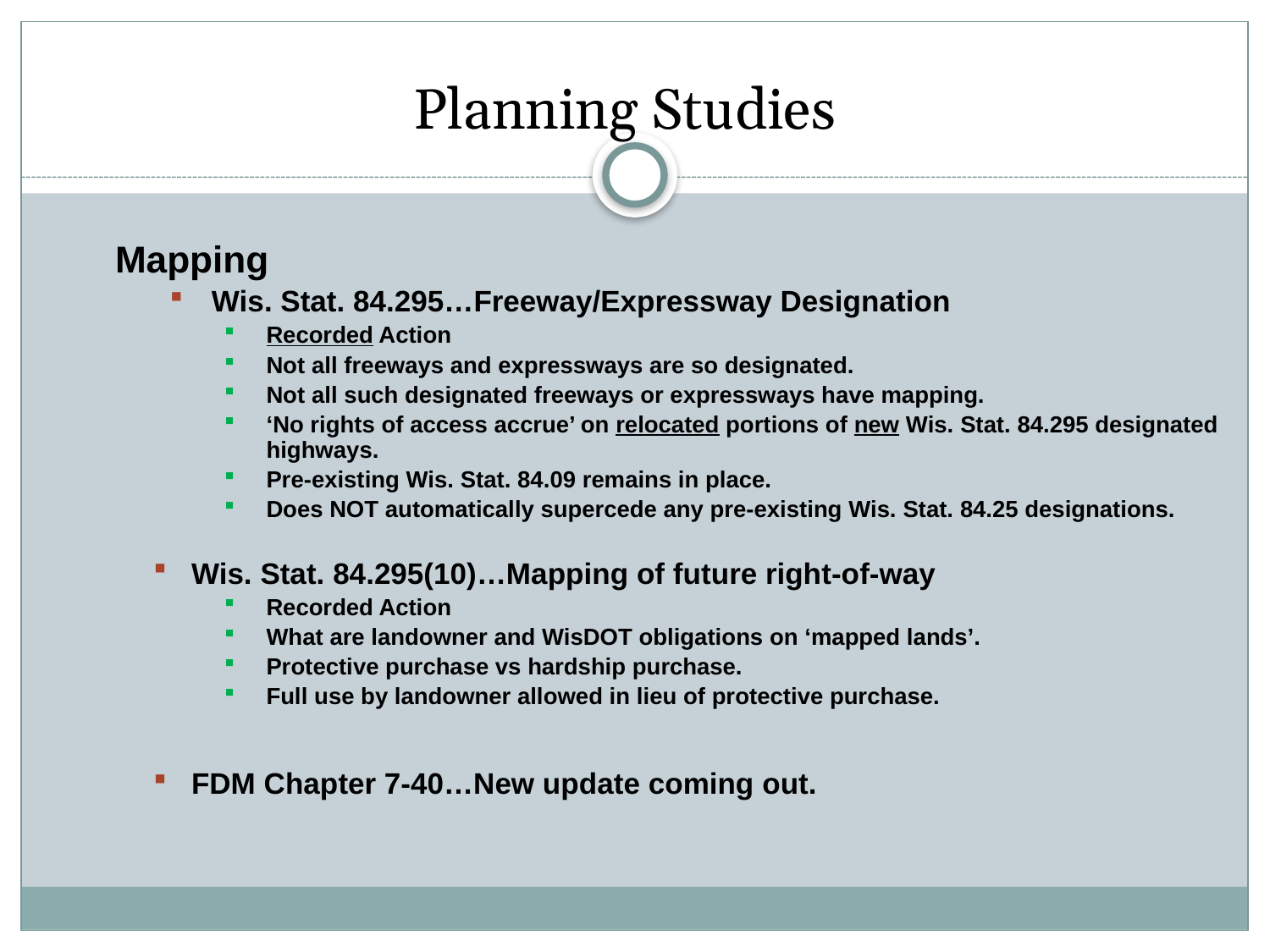

# Planning Studies

Mapping
Wis. Stat. 84.295…Freeway/Expressway Designation
Recorded Action
Not all freeways and expressways are so designated.
Not all such designated freeways or expressways have mapping.
‘No rights of access accrue’ on relocated portions of new Wis. Stat. 84.295 designated highways.
Pre-existing Wis. Stat. 84.09 remains in place.
Does NOT automatically supercede any pre-existing Wis. Stat. 84.25 designations.

Wis. Stat. 84.295(10)…Mapping of future right-of-way
Recorded Action
What are landowner and WisDOT obligations on ‘mapped lands’.
Protective purchase vs hardship purchase.
Full use by landowner allowed in lieu of protective purchase.

FDM Chapter 7-40…New update coming out.